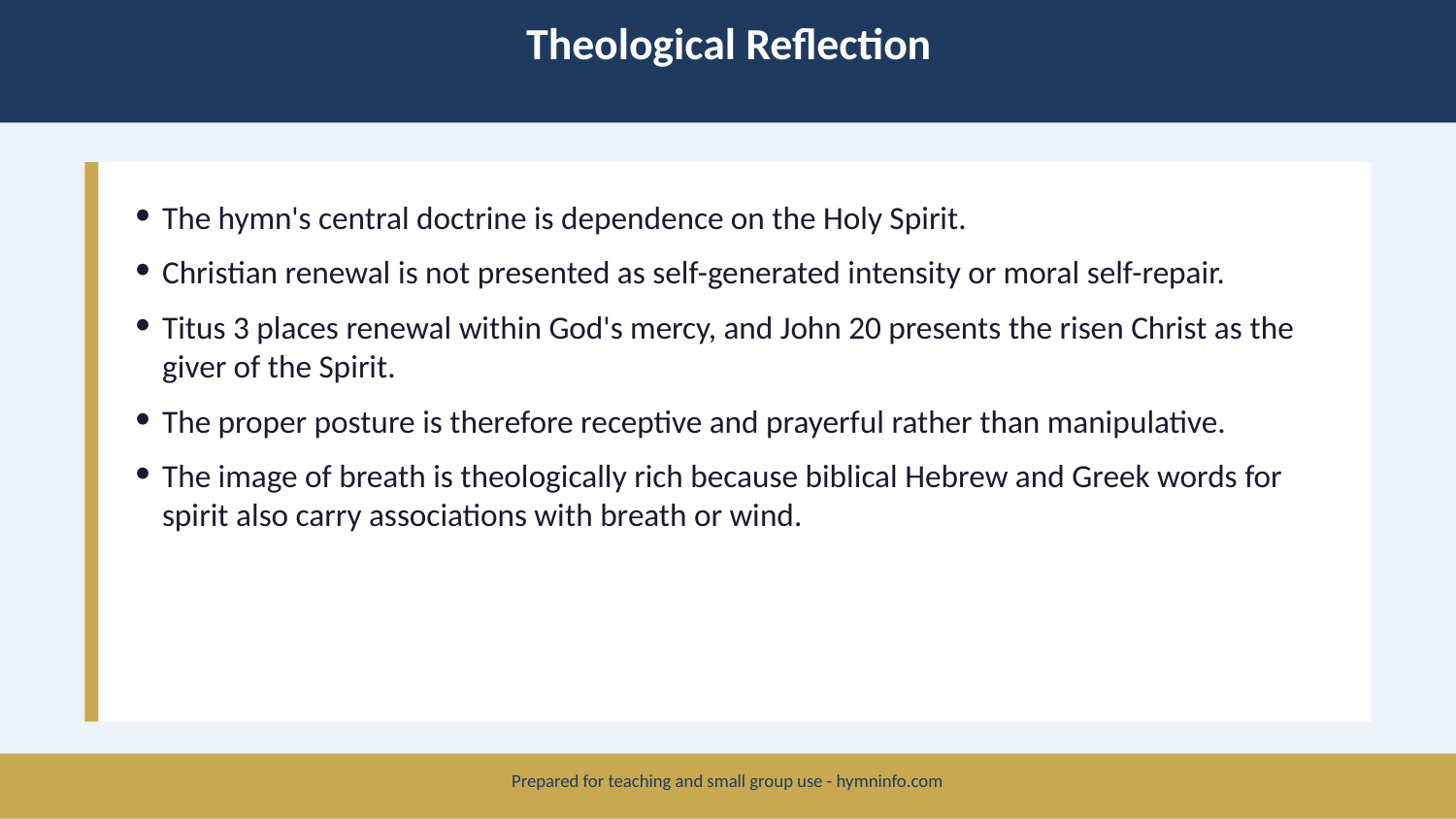

Theological Reflection

The hymn's central doctrine is dependence on the Holy Spirit.
Christian renewal is not presented as self-generated intensity or moral self-repair.
Titus 3 places renewal within God's mercy, and John 20 presents the risen Christ as the giver of the Spirit.
The proper posture is therefore receptive and prayerful rather than manipulative.
The image of breath is theologically rich because biblical Hebrew and Greek words for spirit also carry associations with breath or wind.

Prepared for teaching and small group use - hymninfo.com